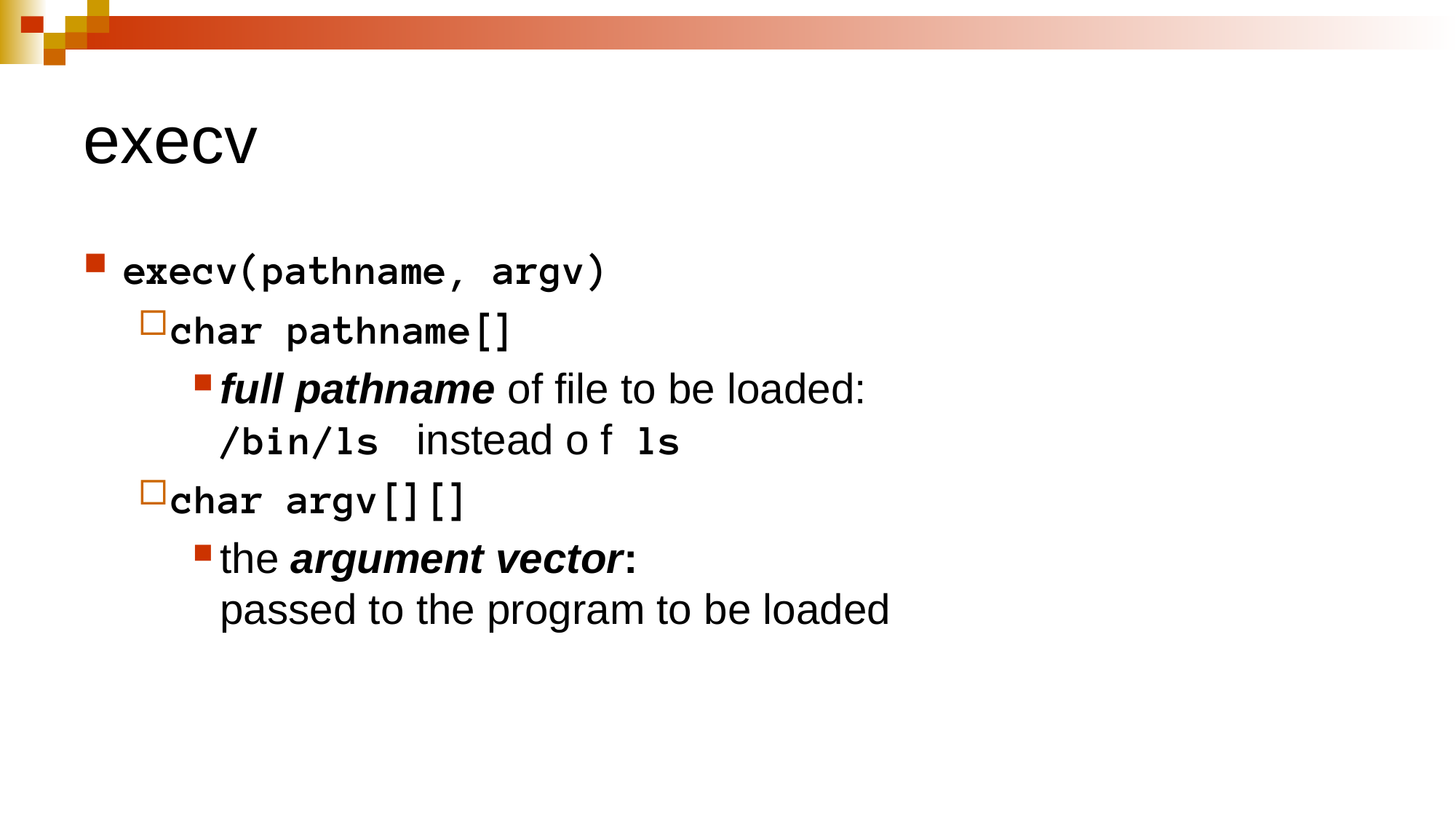

execv
execv(pathname, argv)
char pathname[]
full pathname of file to be loaded:
/bin/ls  instead o f  ls
char argv[][]
the argument vector:
passed to the program to be loaded